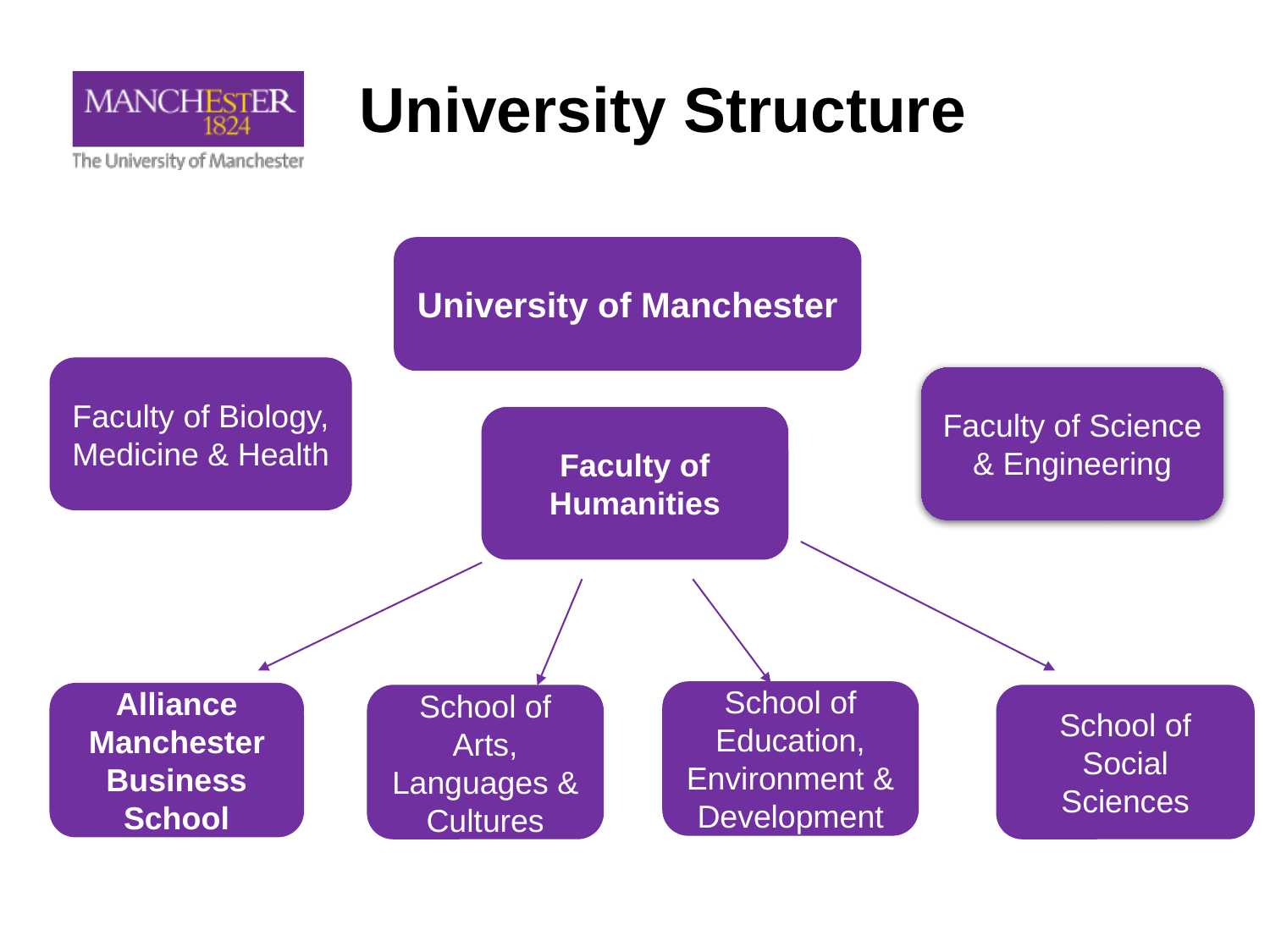

University Structure

University of Manchester
Faculty of Biology, Medicine & Health
Faculty of Science & Engineering
Faculty of Humanities
School of Education, Environment & Development
Alliance Manchester Business School
School of Arts, Languages & Cultures
School of Social Sciences